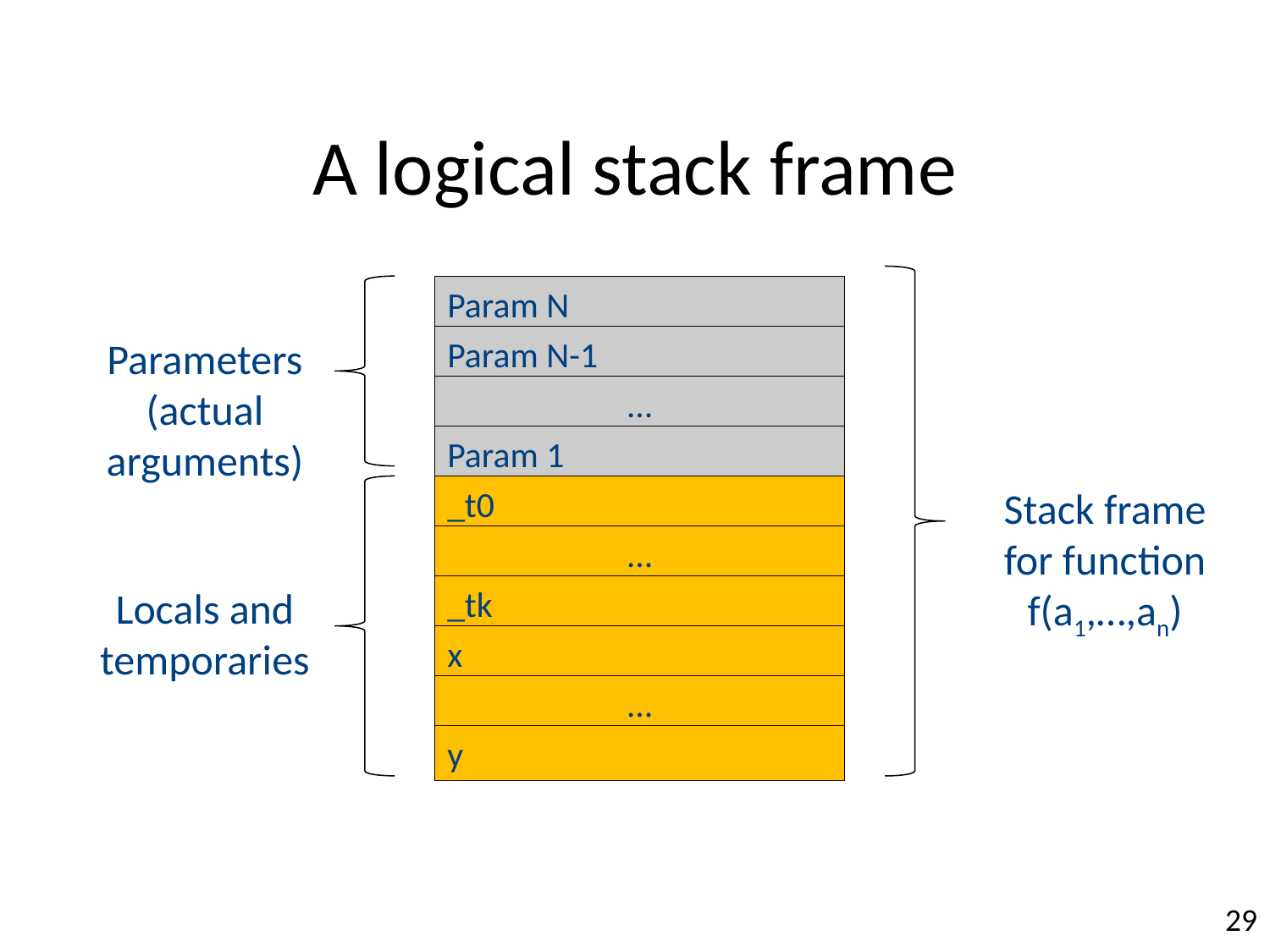

# A logical stack frame

Param N
Parameters
(actual arguments)
Param N-1
…
Param 1

_t0
Stack frame for function f(a1,…,an)
…
Locals and temporaries
_tk
x
…
y
29